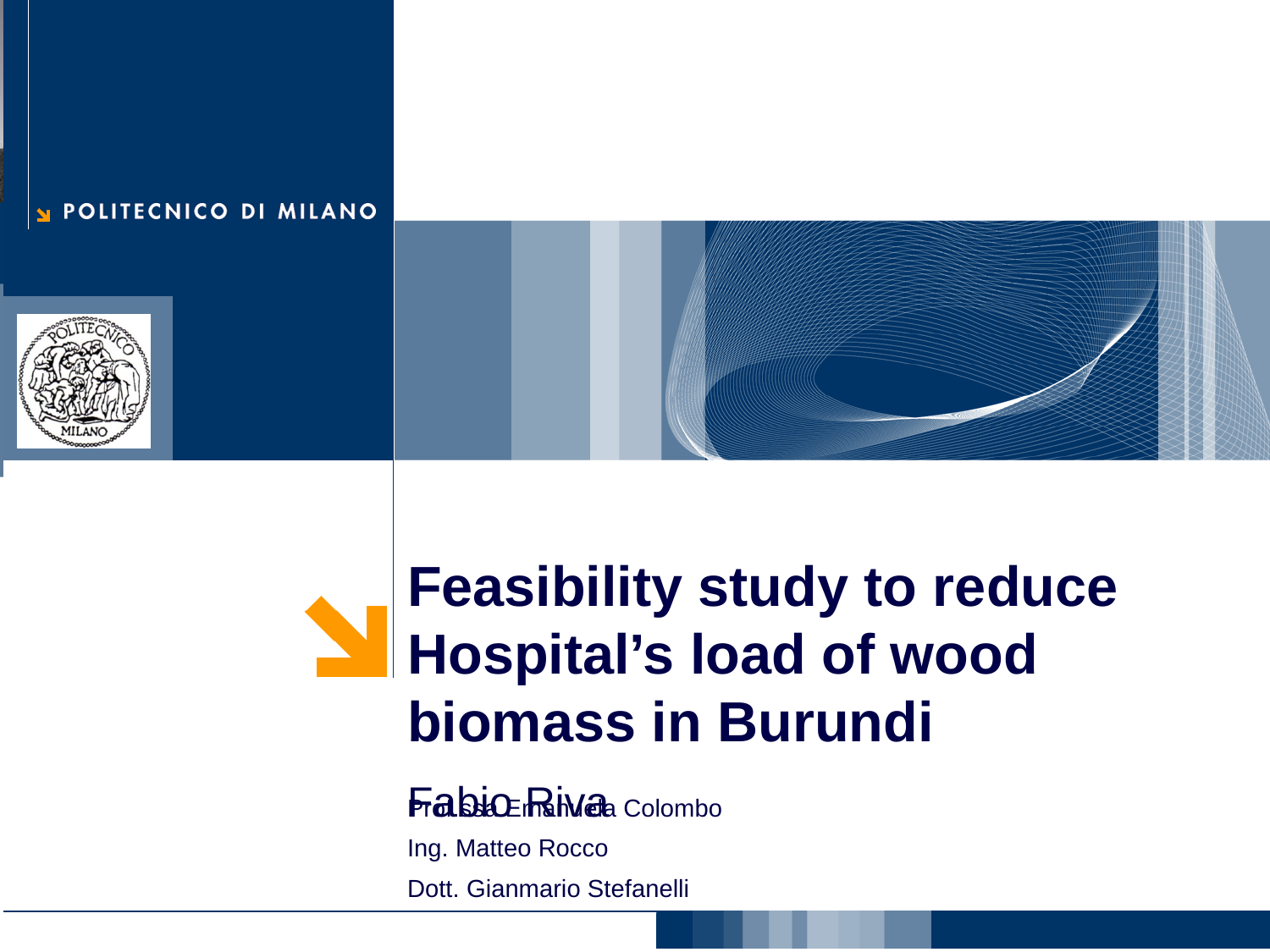

Feasibility study to reduce Hospital’s load of wood biomass in Burundi
Fabio Riva
Prof.ssa Emanuela Colombo
Ing. Matteo Rocco
Dott. Gianmario Stefanelli